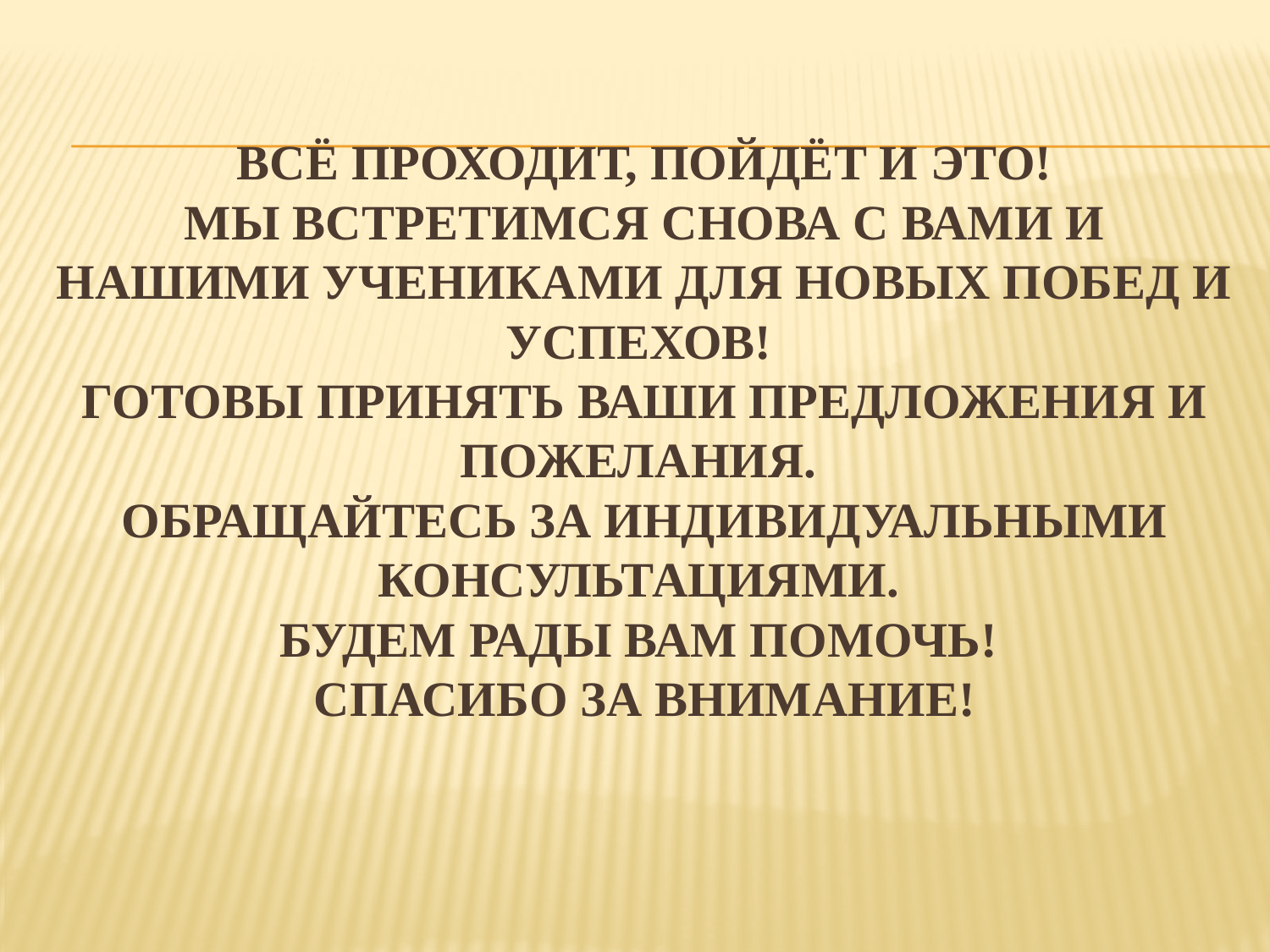

# Всё проходит, пойдёт и это! Мы встретимся снова с вами и нашими учениками для новых побед и успехов! Готовы принять ваши предложения и пожелания. Обращайтесь за индивидуальными консультациями. Будем рады вам помочь! Спасибо за внимание!